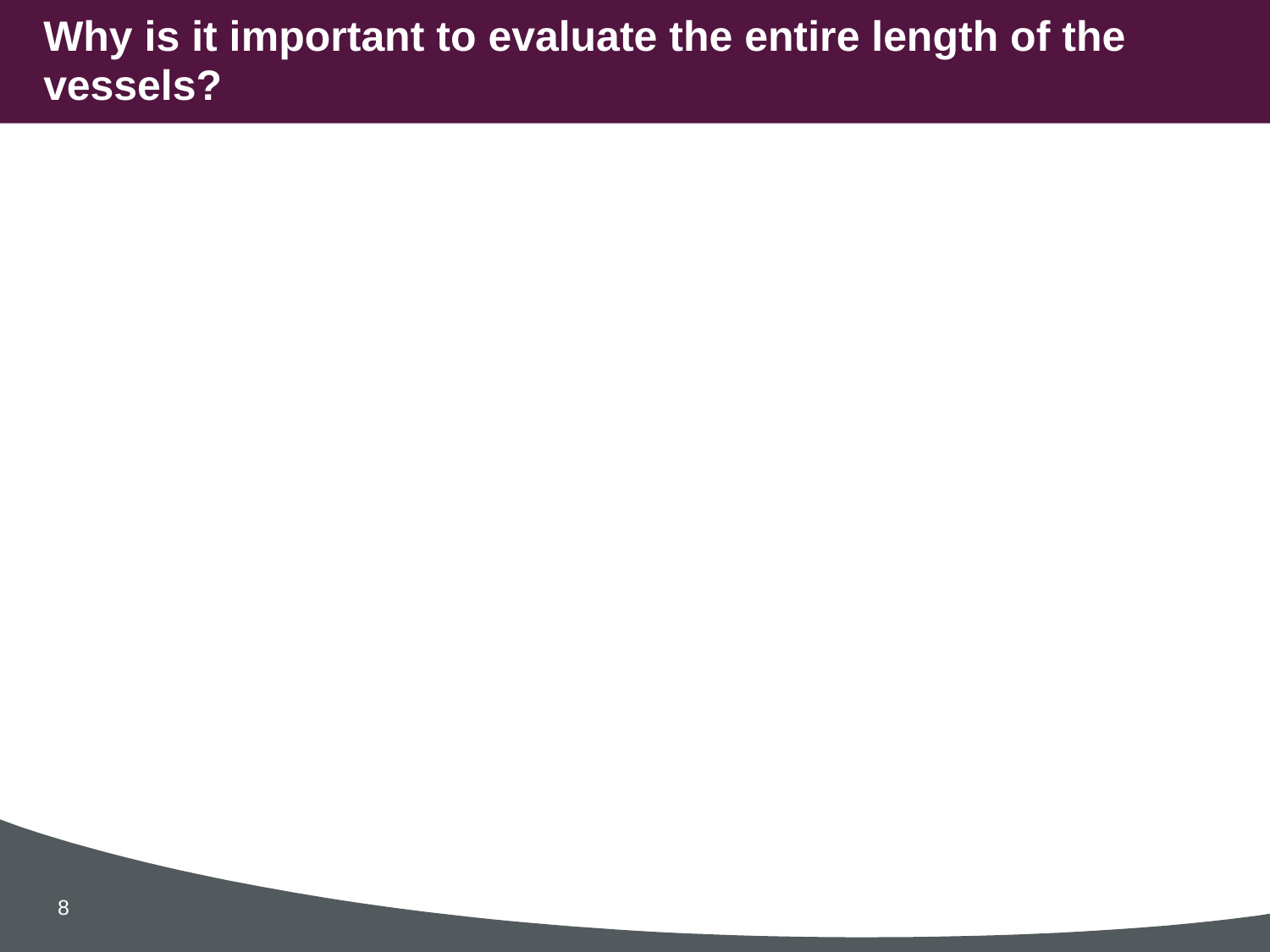

# Why is it important to evaluate the entire length of the vessels?

8